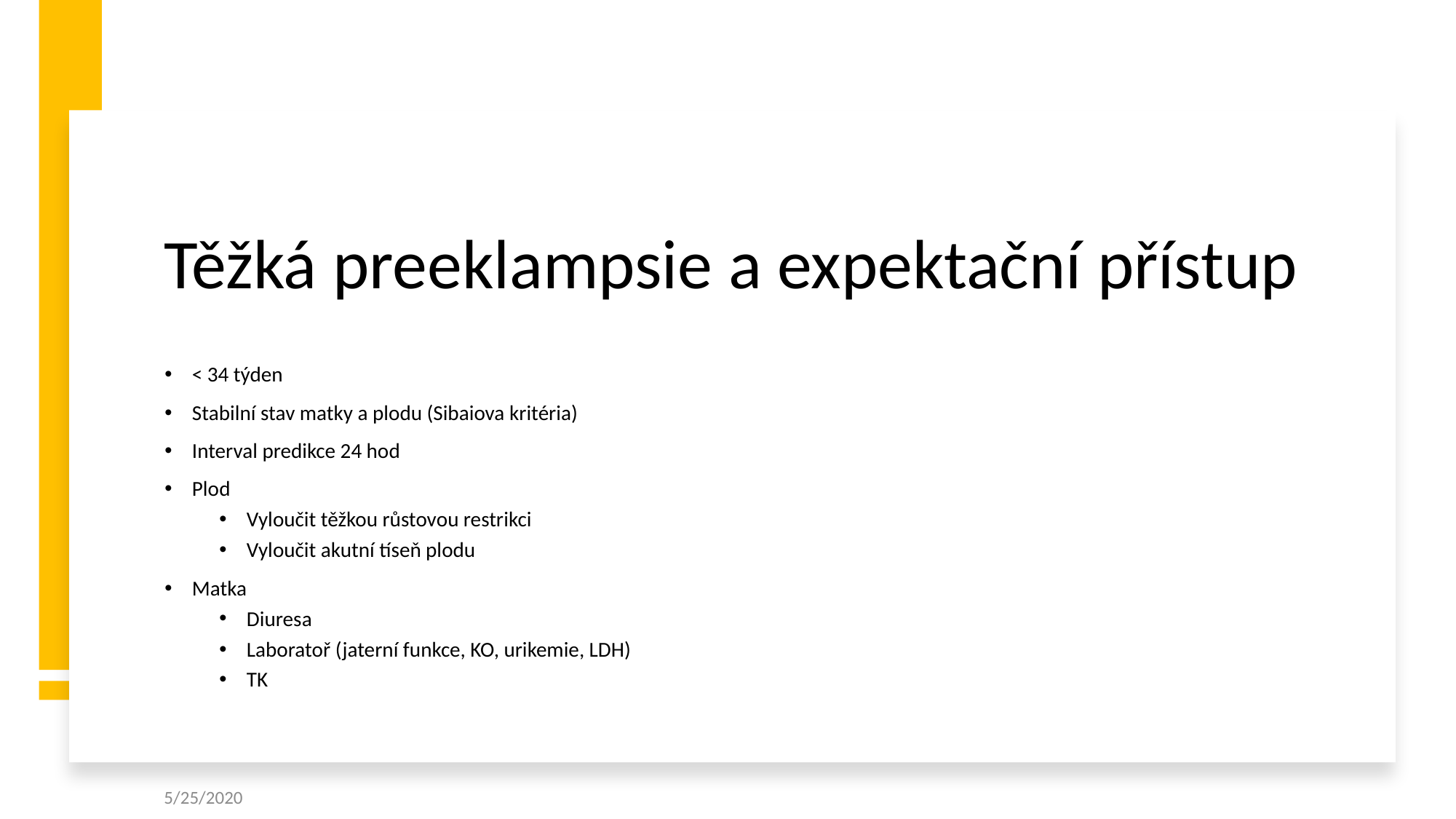

Těžká preeklampsie a expektační přístup

< 34 týden
Stabilní stav matky a plodu (Sibaiova kritéria)
Interval predikce 24 hod
Plod
Vyloučit těžkou růstovou restrikci
Vyloučit akutní tíseň plodu
Matka
Diuresa
Laboratoř (jaterní funkce, KO, urikemie, LDH)
TK
5/25/2020